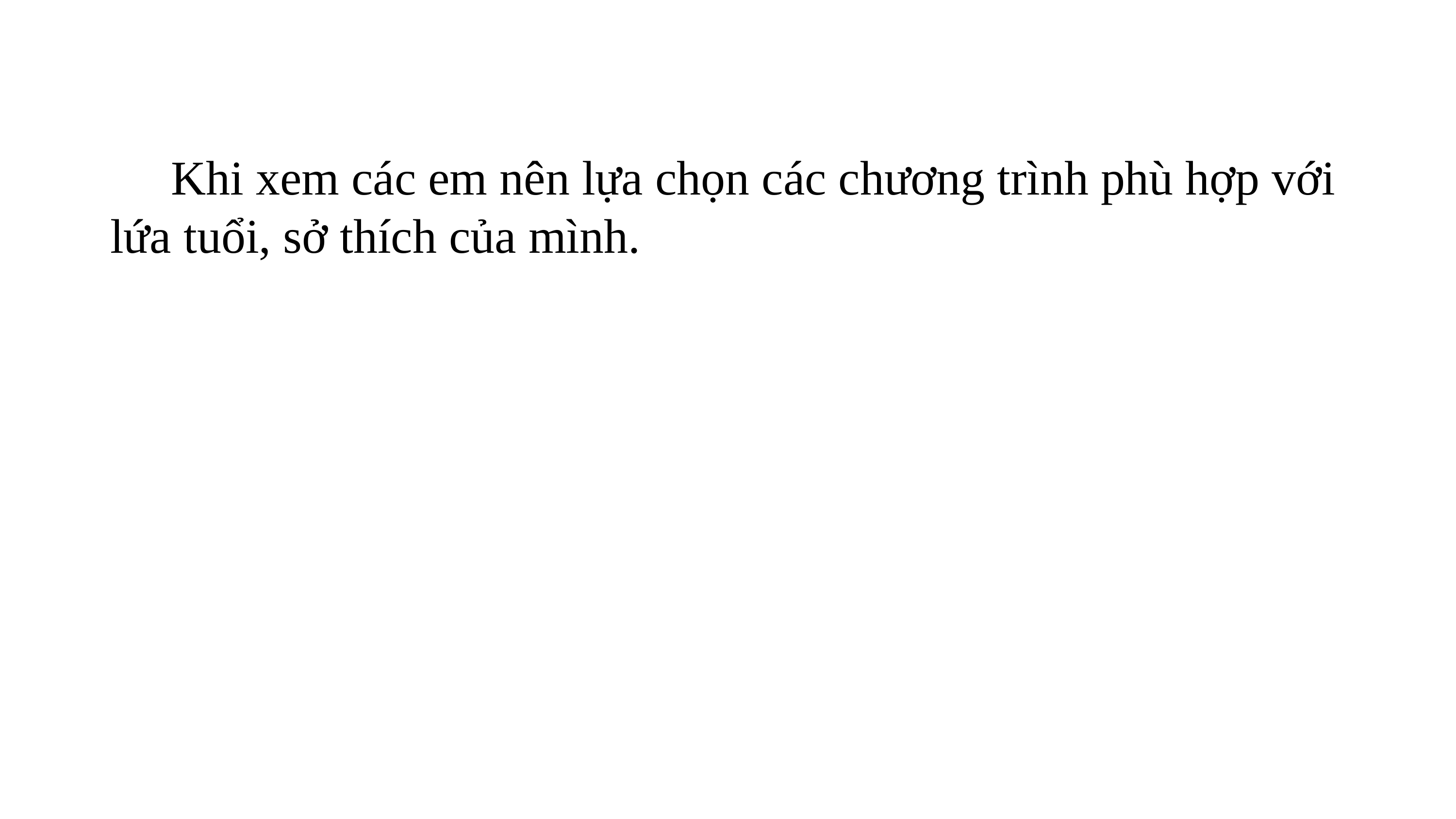

Khi xem các em nên lựa chọn các chương trình phù hợp với lứa tuổi, sở thích của mình.